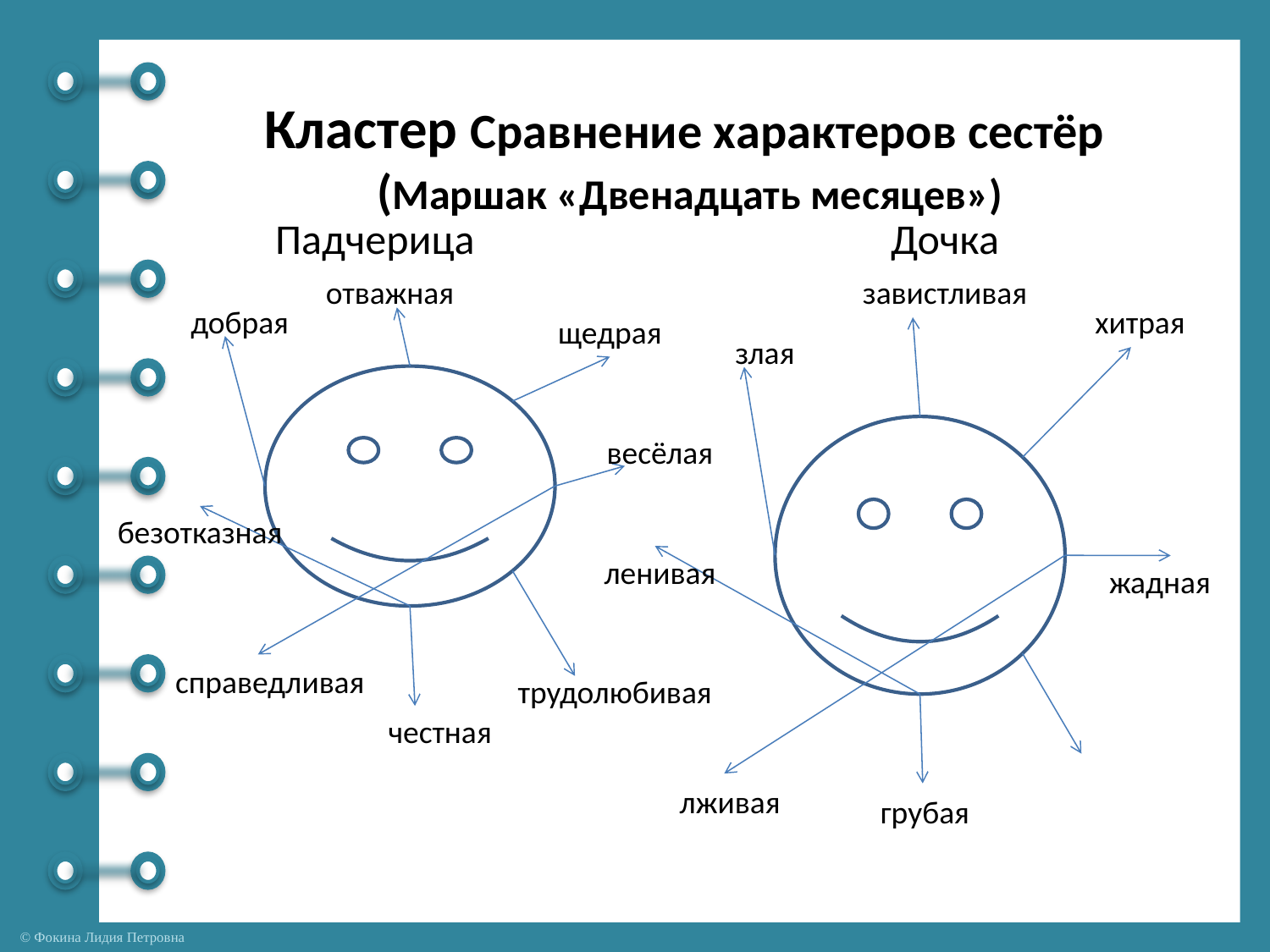

Кластер Сравнение характеров сестёр
(Маршак «Двенадцать месяцев»)

Падчерица
Дочка
отважная
завистливая
добрая
хитрая
щедрая
злая

весёлая
безотказная
ленивая
жадная
справедливая
трудолюбивая
честная
лживая
грубая